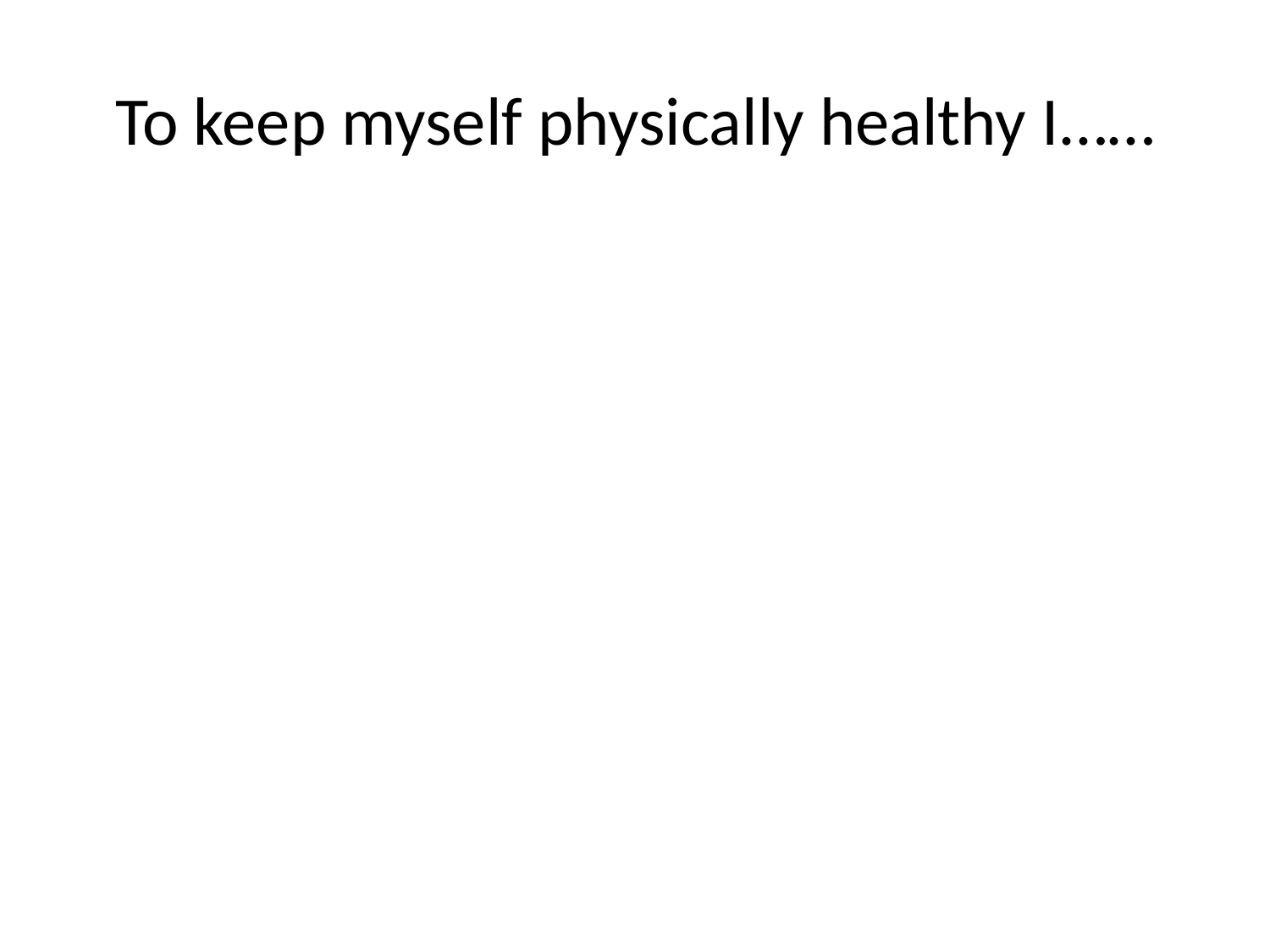

# To keep myself physically healthy I……